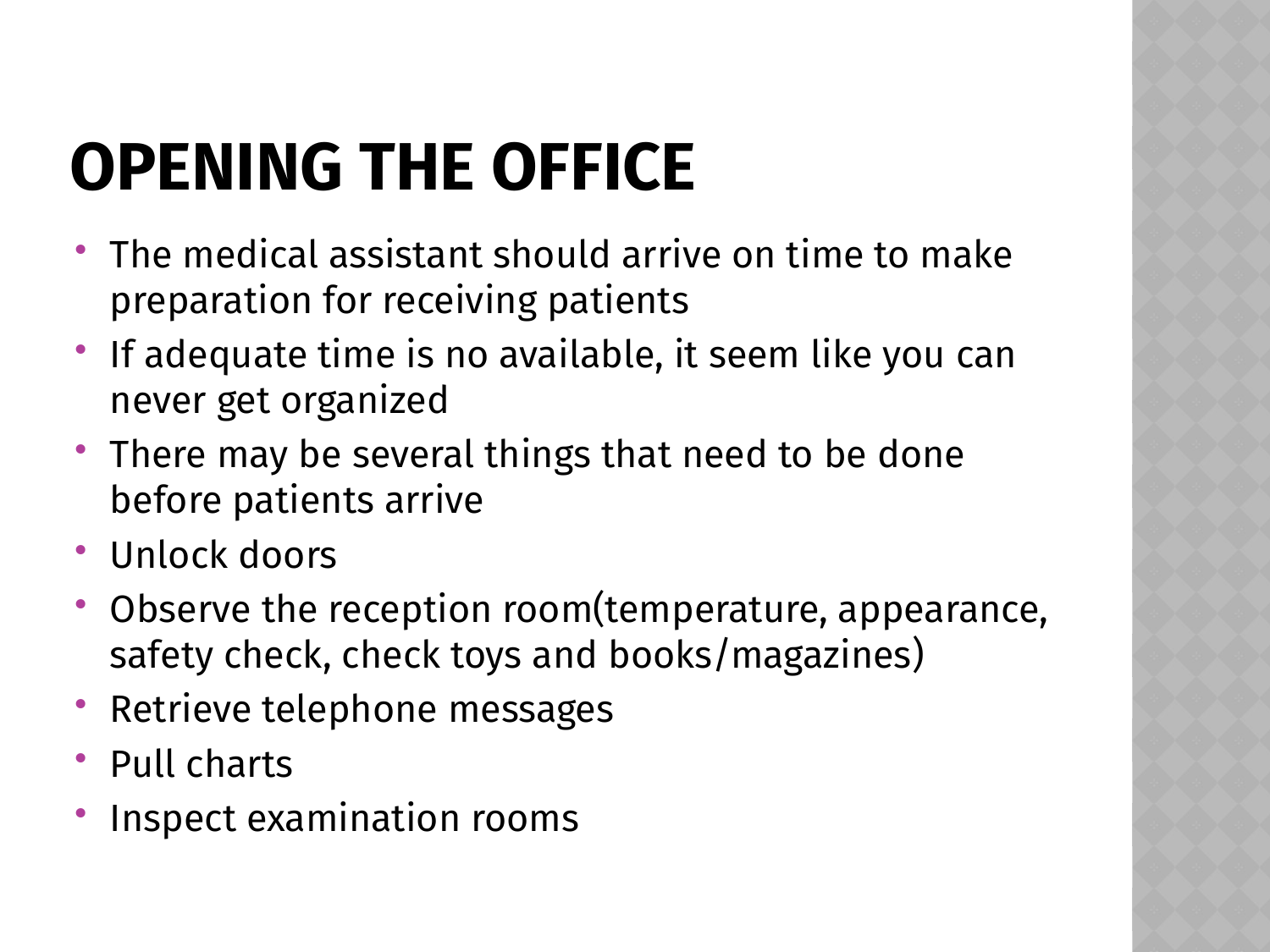

# Opening the Office
The medical assistant should arrive on time to make preparation for receiving patients
If adequate time is no available, it seem like you can never get organized
There may be several things that need to be done before patients arrive
Unlock doors
Observe the reception room(temperature, appearance, safety check, check toys and books/magazines)
Retrieve telephone messages
Pull charts
Inspect examination rooms